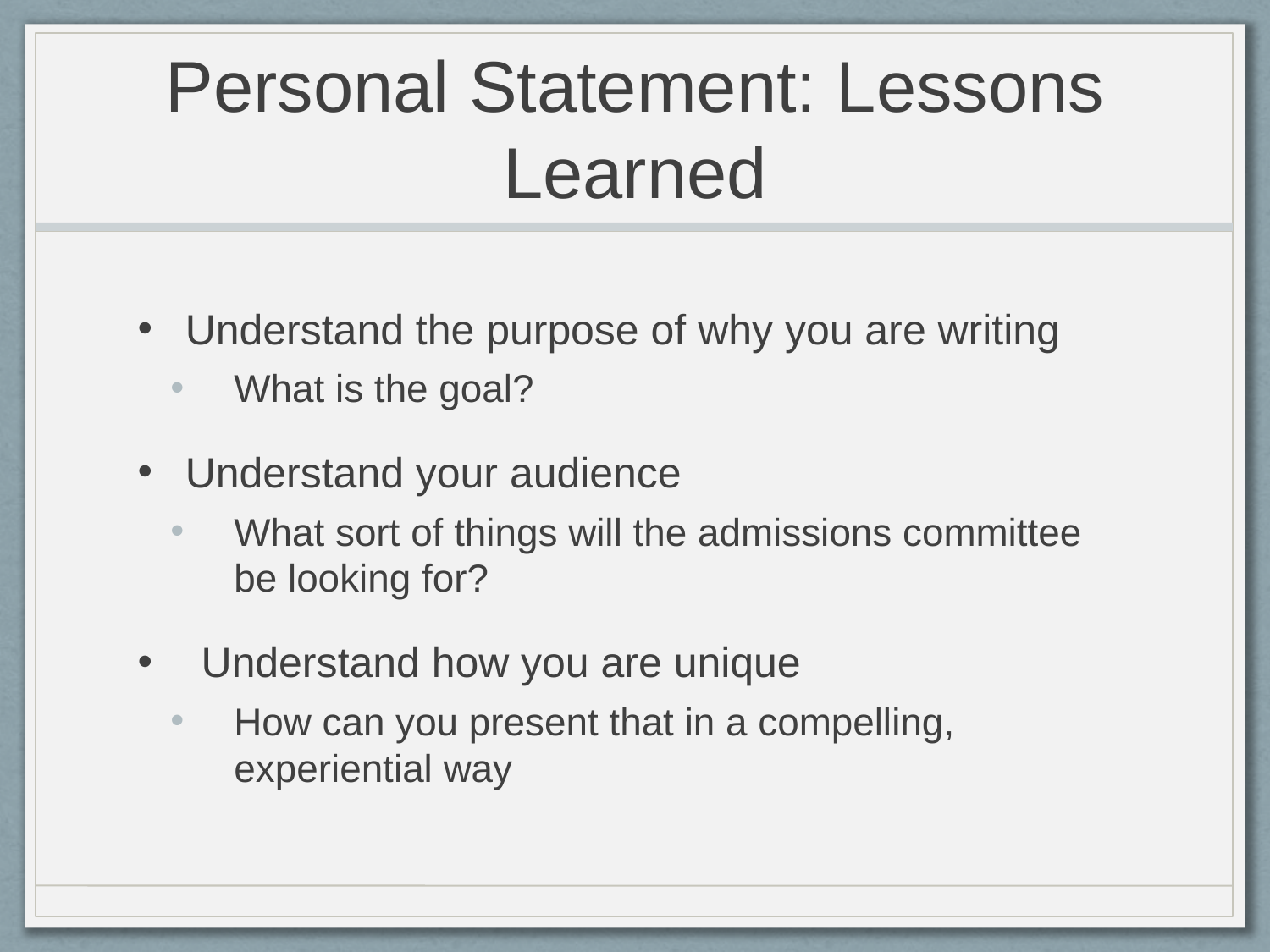

# Personal Statement: Lessons Learned
Understand the purpose of why you are writing
What is the goal?
Understand your audience
What sort of things will the admissions committee be looking for?
Understand how you are unique
How can you present that in a compelling, experiential way